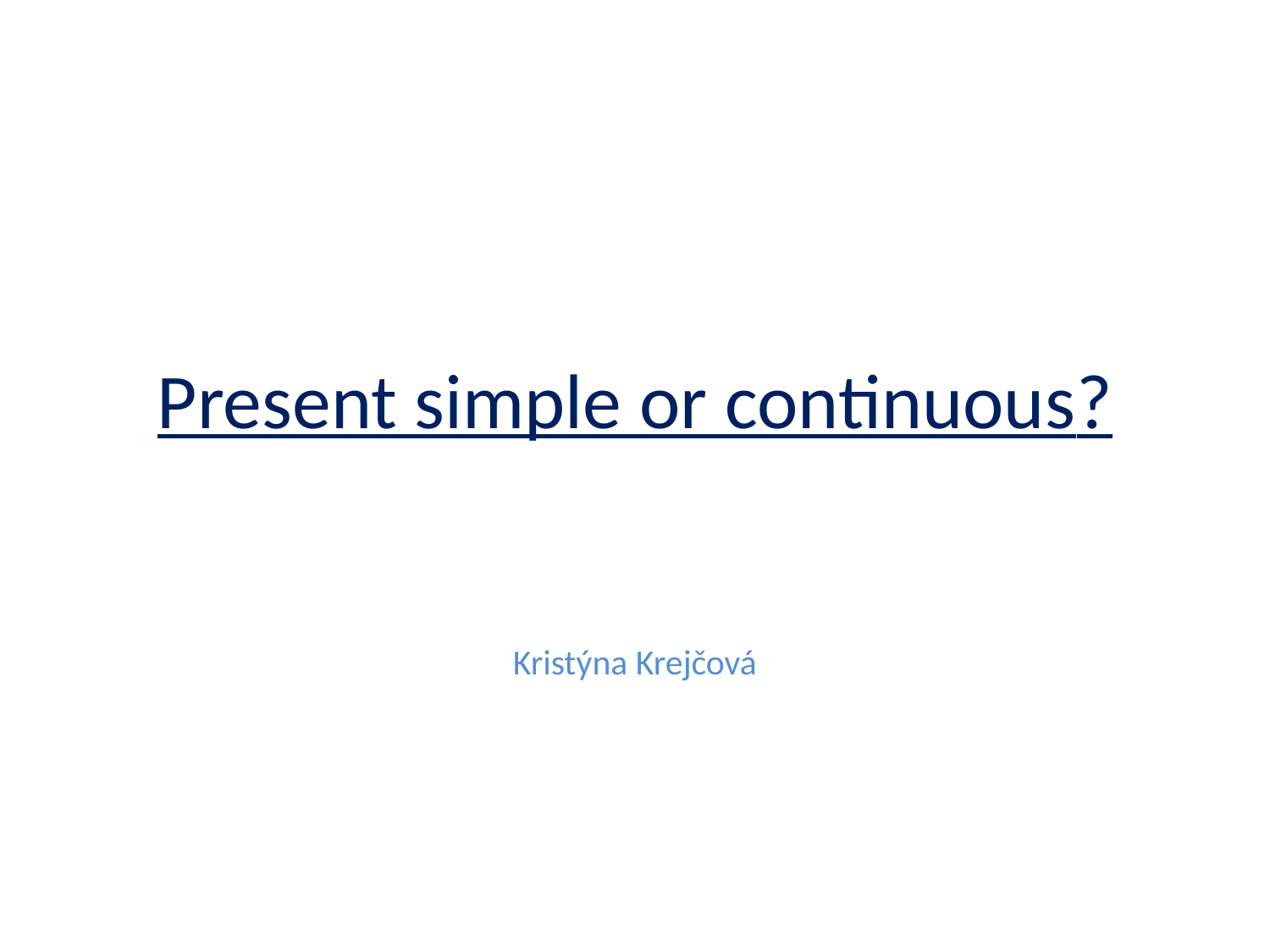

# Present simple or continuous?
Kristýna Krejčová